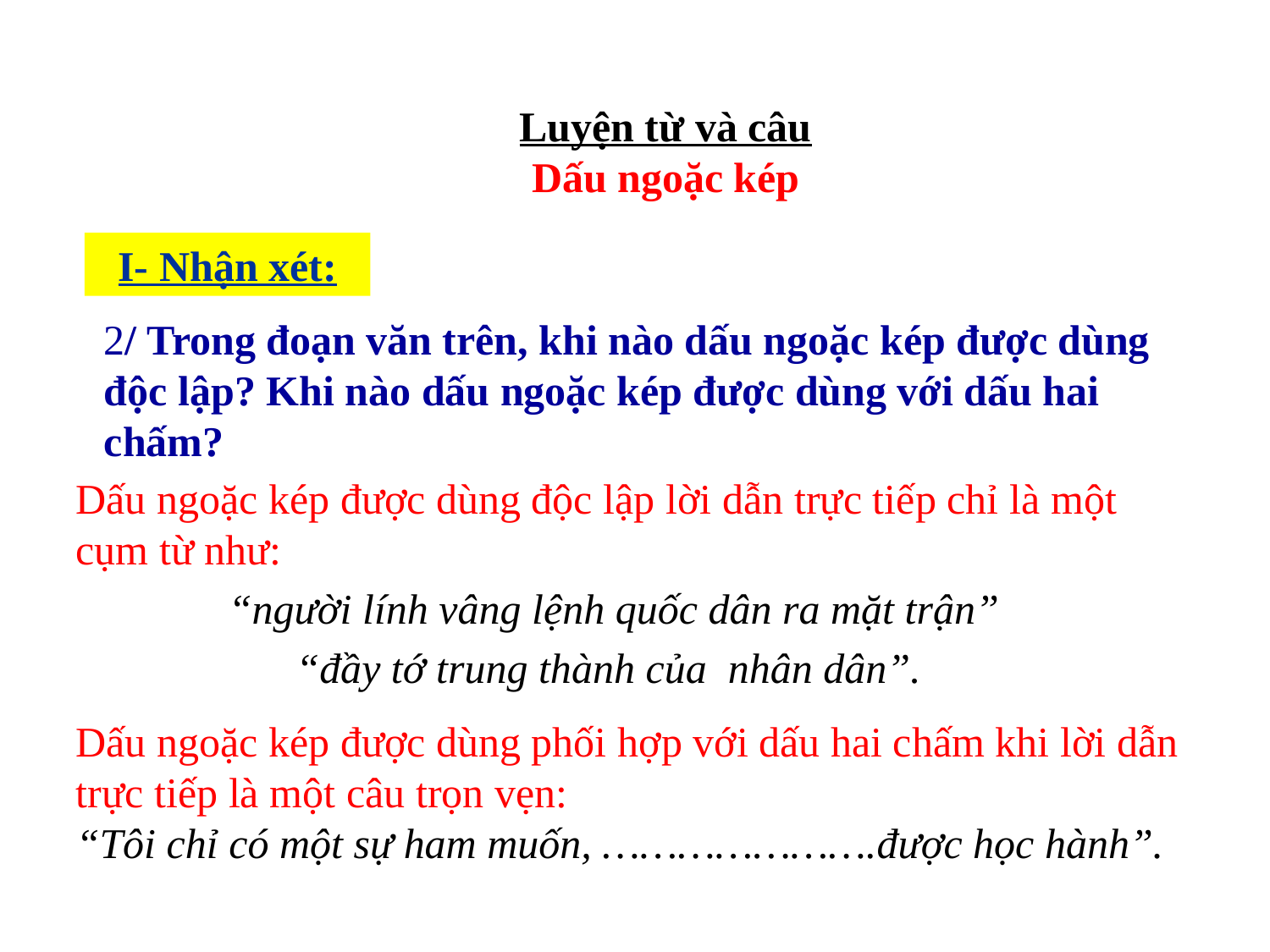

Luyện từ và câu
Dấu ngoặc kép

I- Nhận xét:
2/ Trong đoạn văn trên, khi nào dấu ngoặc kép được dùng độc lập? Khi nào dấu ngoặc kép được dùng với dấu hai chấm?
Dấu ngoặc kép được dùng độc lập lời dẫn trực tiếp chỉ là một cụm từ như:
“người lính vâng lệnh quốc dân ra mặt trận”
“đầy tớ trung thành của  nhân dân”.

Dấu ngoặc kép được dùng phối hợp với dấu hai chấm khi lời dẫn trực tiếp là một câu trọn vẹn:
“Tôi chỉ có một sự ham muốn, ………………….được học hành”.